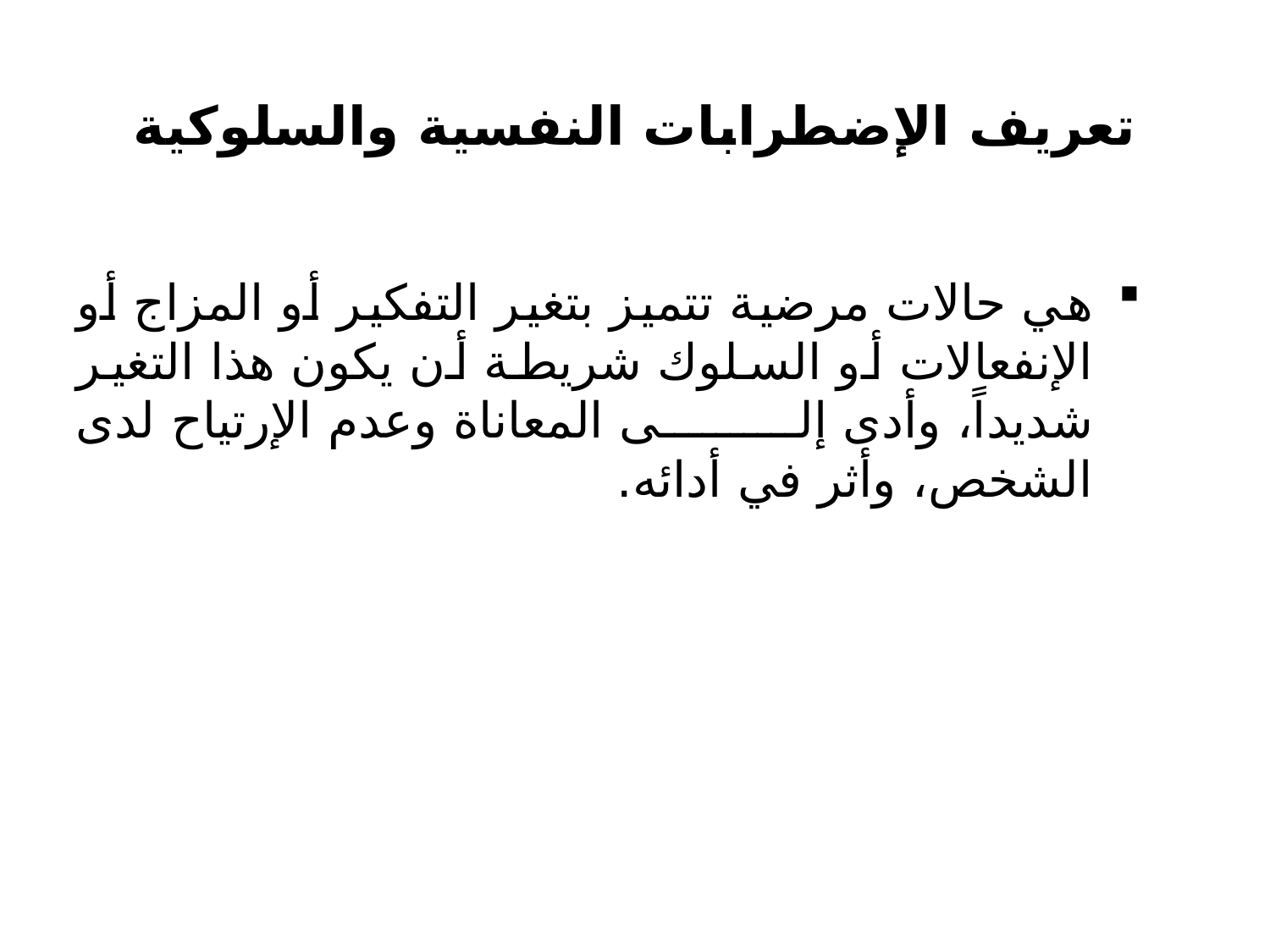

# تعريف الإضطرابات النفسية والسلوكية
هي حالات مرضية تتميز بتغير التفكير أو المزاج أو الإنفعالات أو السلوك شريطة أن يكون هذا التغير شديداً، وأدى إلى المعاناة وعدم الإرتياح لدى الشخص، وأثر في أدائه.